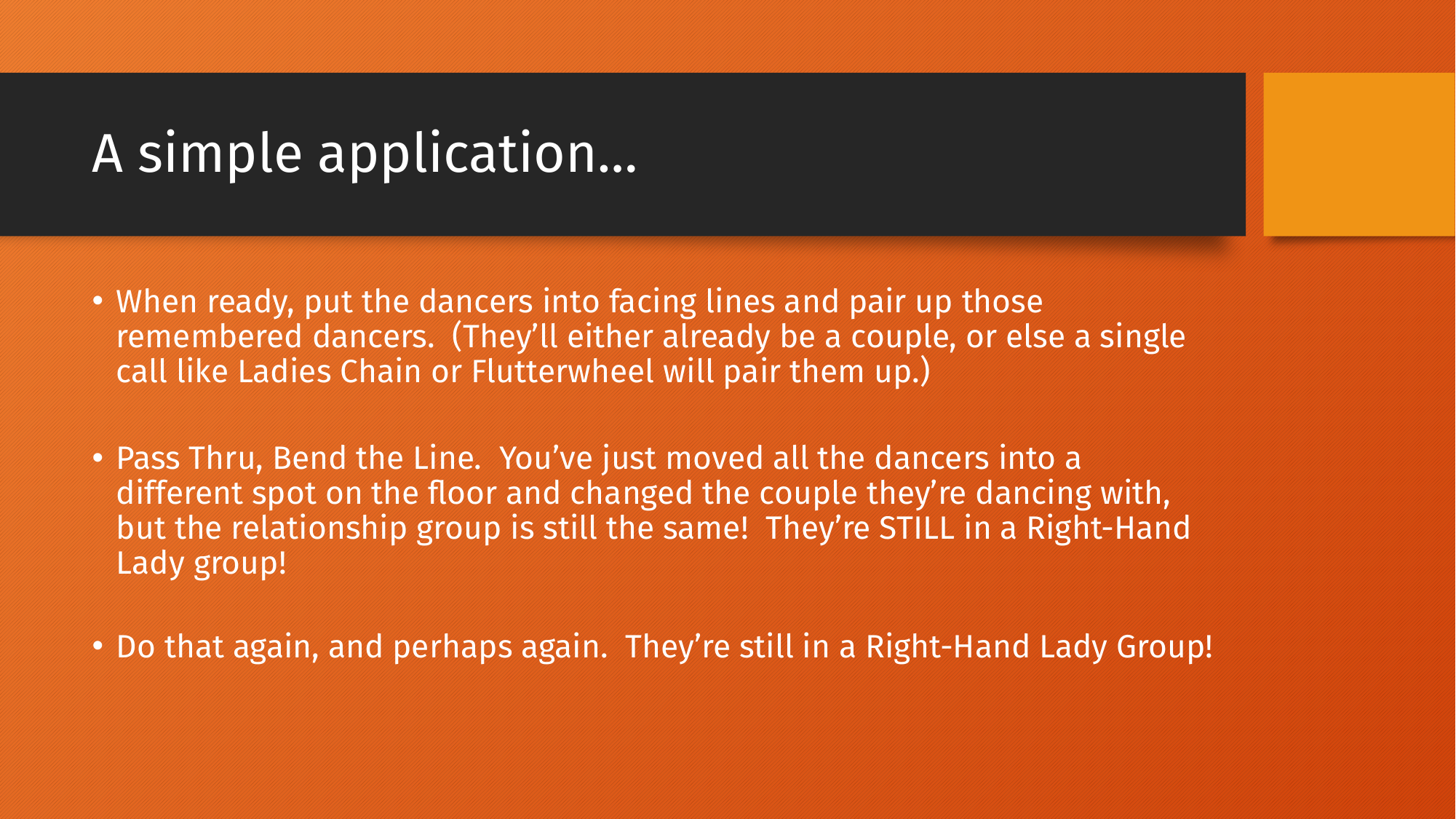

# A simple application…
When ready, put the dancers into facing lines and pair up those remembered dancers.  (They’ll either already be a couple, or else a single call like Ladies Chain or Flutterwheel will pair them up.)
Pass Thru, Bend the Line.  You’ve just moved all the dancers into a different spot on the floor and changed the couple they’re dancing with, but the relationship group is still the same!  They’re STILL in a Right-Hand Lady group!
Do that again, and perhaps again.  They’re still in a Right-Hand Lady Group!